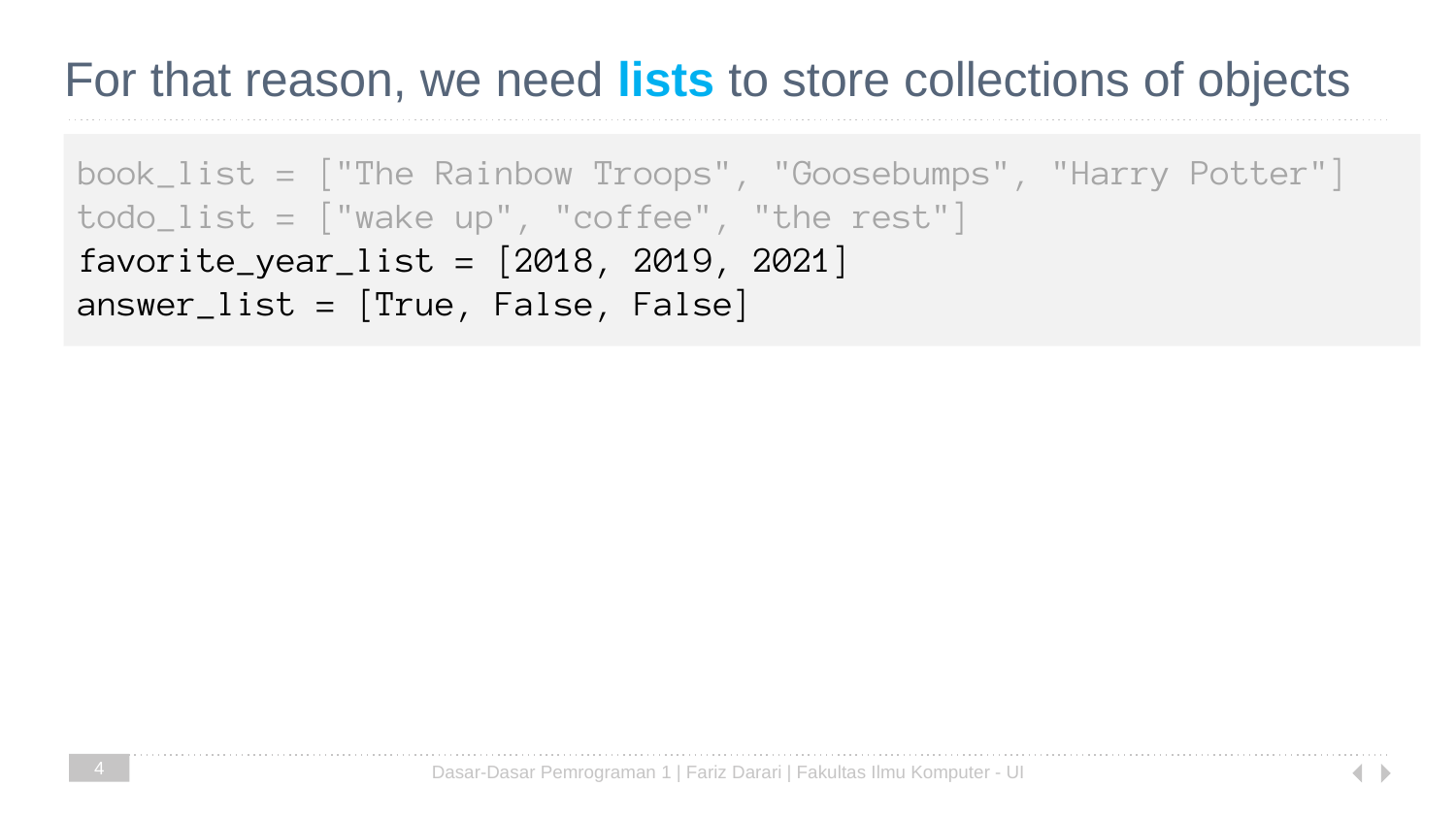

# For that reason, we need lists to store collections of objects
book_list = ["The Rainbow Troops", "Goosebumps", "Harry Potter"]
todo_list = ["wake up", "coffee", "the rest"]
favorite_year_list = [2018, 2019, 2021]
answer_list = [True, False, False]
4